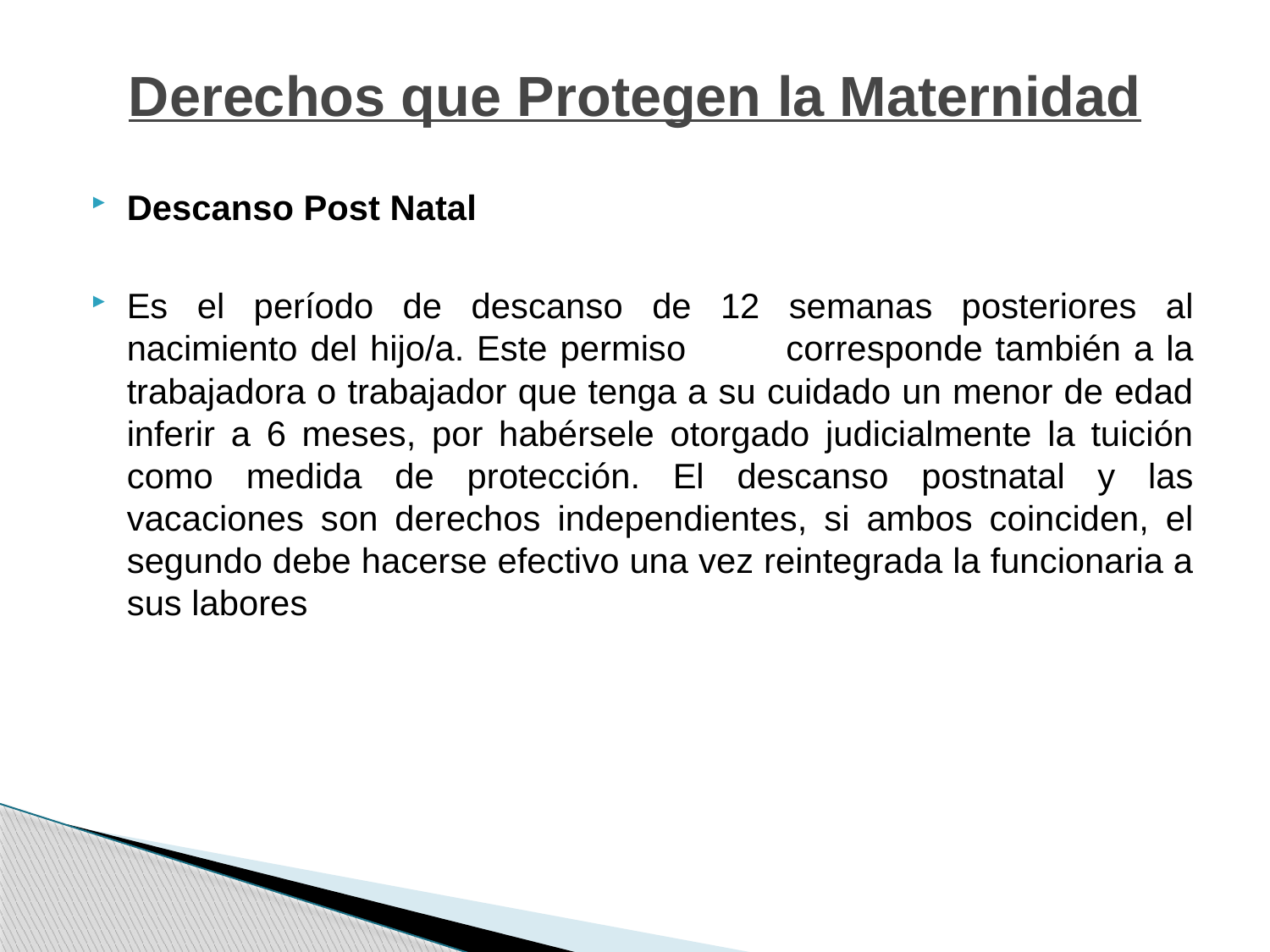

# Derechos que Protegen la Maternidad
Descanso Post Natal

Es el período de descanso de 12 semanas posteriores al nacimiento del hijo/a. Este permiso	 corresponde también a la trabajadora o trabajador que tenga a su cuidado un menor de edad inferir a 6 meses, por habérsele otorgado judicialmente la tuición como medida de protección. El descanso postnatal y las vacaciones son derechos independientes, si ambos coinciden, el segundo debe hacerse efectivo una vez reintegrada la funcionaria a sus labores